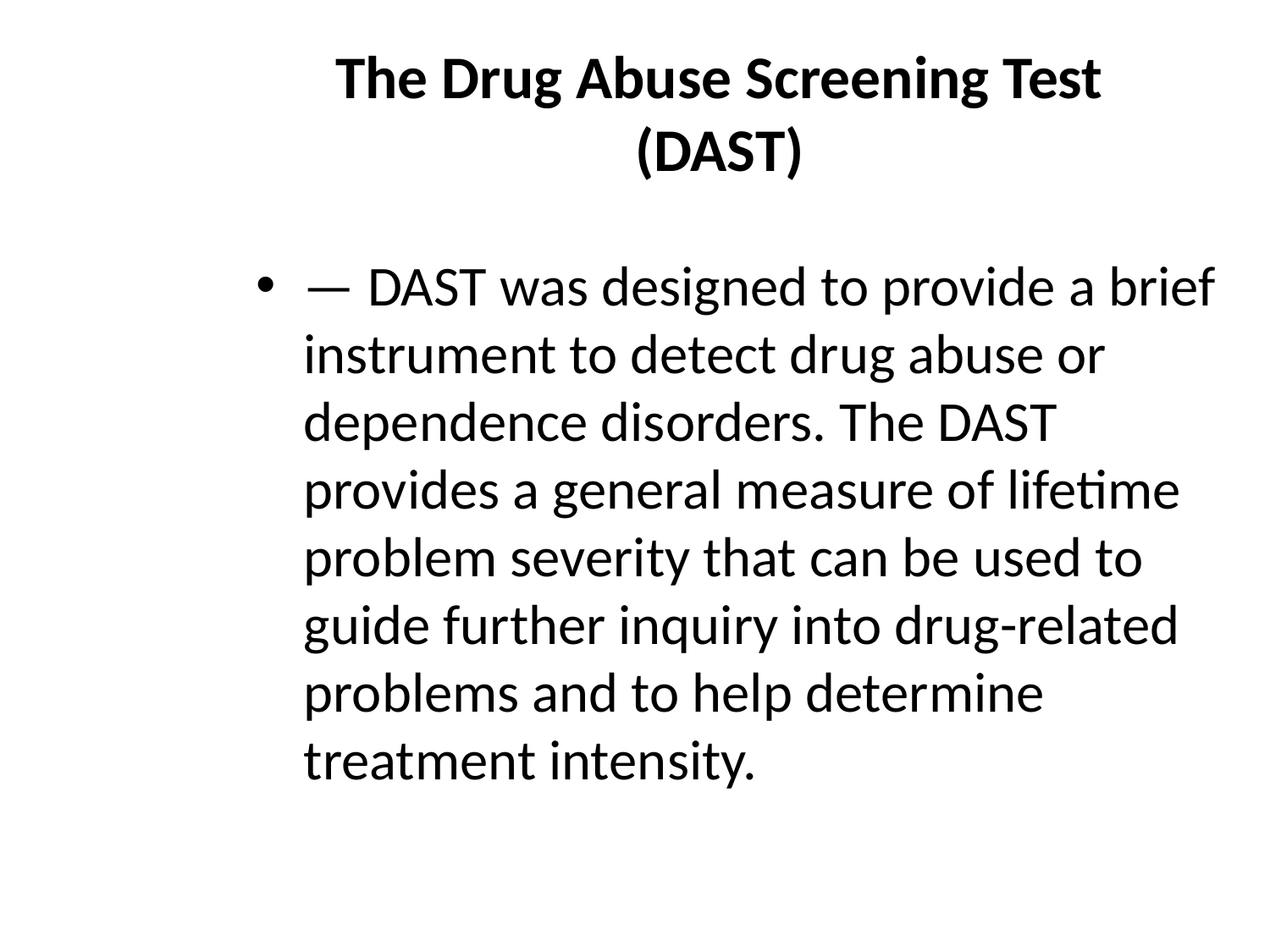

# The Drug Abuse Screening Test (DAST)
— DAST was designed to provide a brief instrument to detect drug abuse or dependence disorders. The DAST provides a general measure of lifetime problem severity that can be used to guide further inquiry into drug-related problems and to help determine treatment intensity.